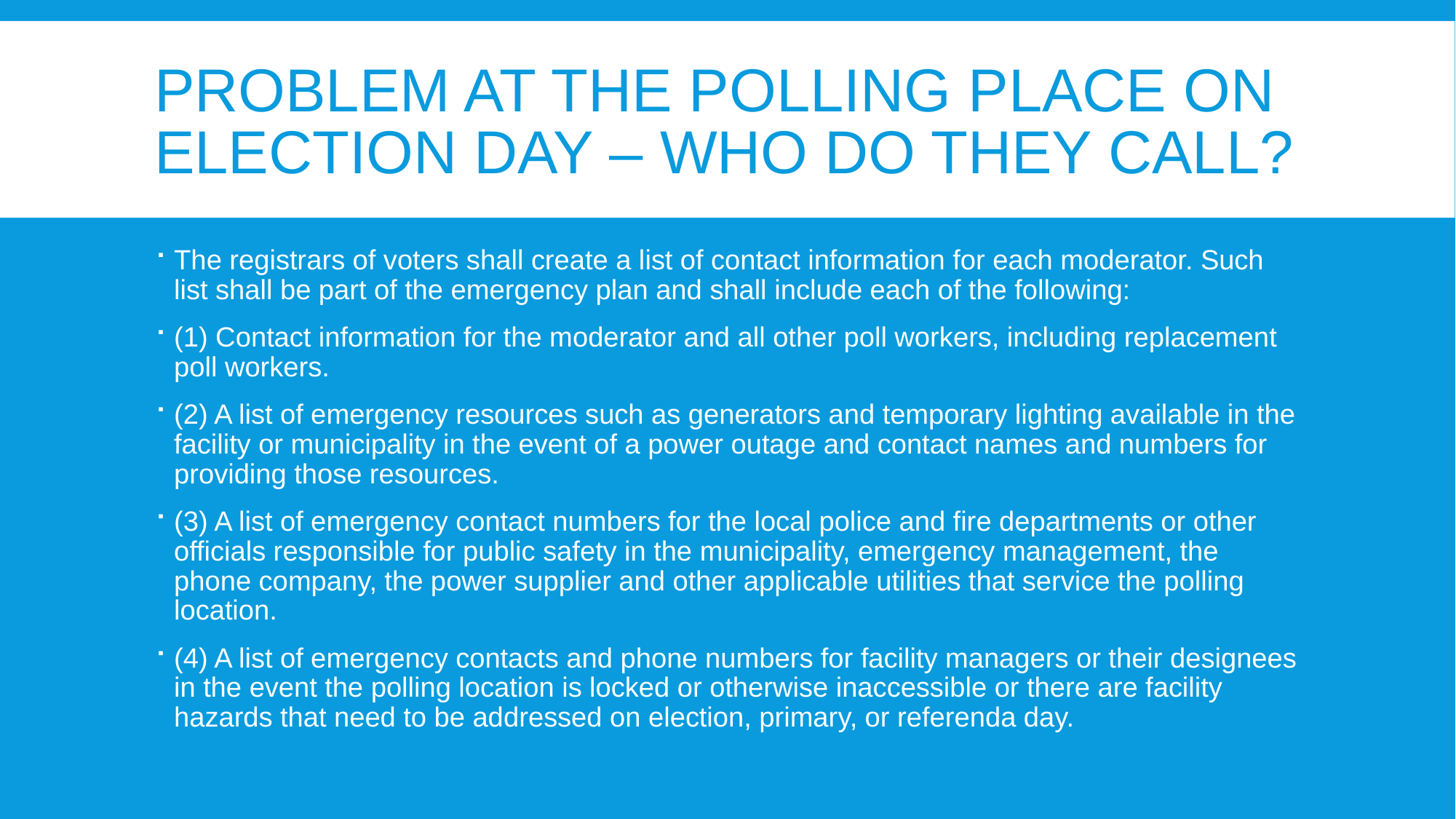

# Problem at the polling place on election day – who do they call?
The registrars of voters shall create a list of contact information for each moderator. Such list shall be part of the emergency plan and shall include each of the following:
(1) Contact information for the moderator and all other poll workers, including replacement poll workers.
(2) A list of emergency resources such as generators and temporary lighting available in the facility or municipality in the event of a power outage and contact names and numbers for providing those resources.
(3) A list of emergency contact numbers for the local police and fire departments or other officials responsible for public safety in the municipality, emergency management, the phone company, the power supplier and other applicable utilities that service the polling location.
(4) A list of emergency contacts and phone numbers for facility managers or their designees in the event the polling location is locked or otherwise inaccessible or there are facility hazards that need to be addressed on election, primary, or referenda day.